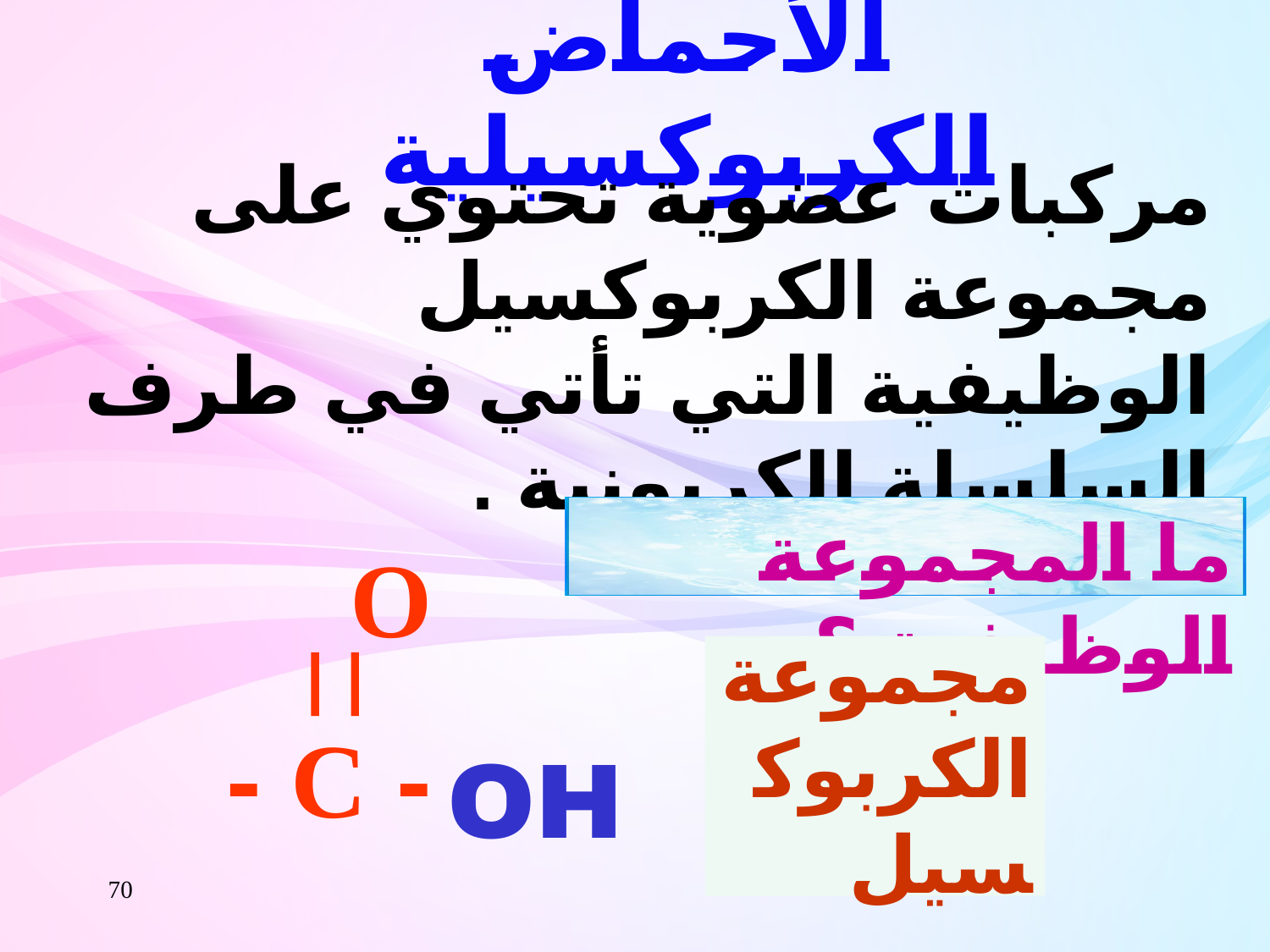

الأحماض الكربوكسيلية
مركبات عضوية تحتوي على مجموعة الكربوكسيل الوظيفية التي تأتي في طرف السلسلة الكربونية .
ما المجموعة الوظيفية ؟
O
- C -

OH
مجموعة الكربوكسيل
70